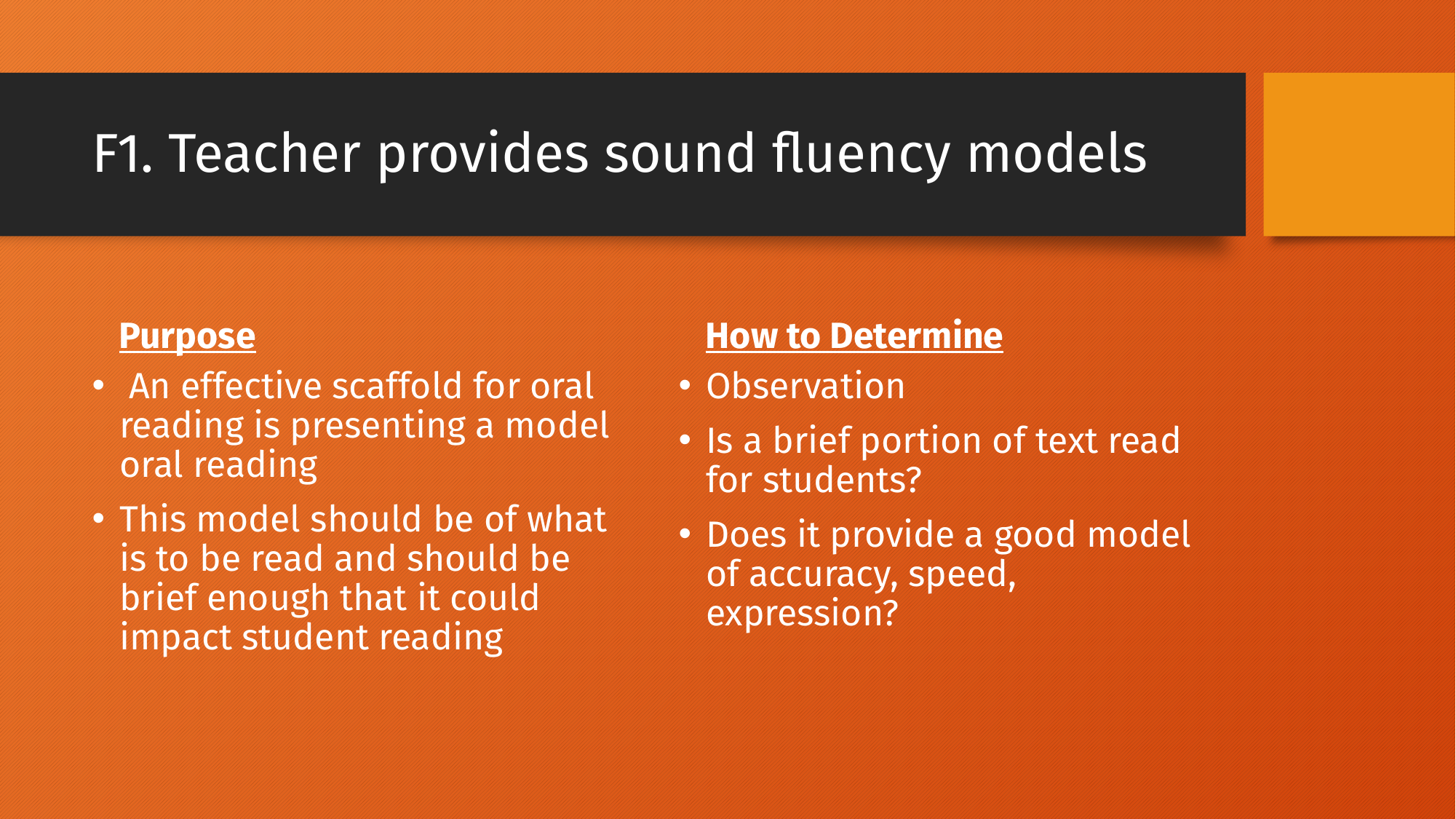

# F1. Teacher provides sound fluency models
Purpose
How to Determine
 An effective scaffold for oral reading is presenting a model oral reading
This model should be of what is to be read and should be brief enough that it could impact student reading
Observation
Is a brief portion of text read for students?
Does it provide a good model of accuracy, speed, expression?